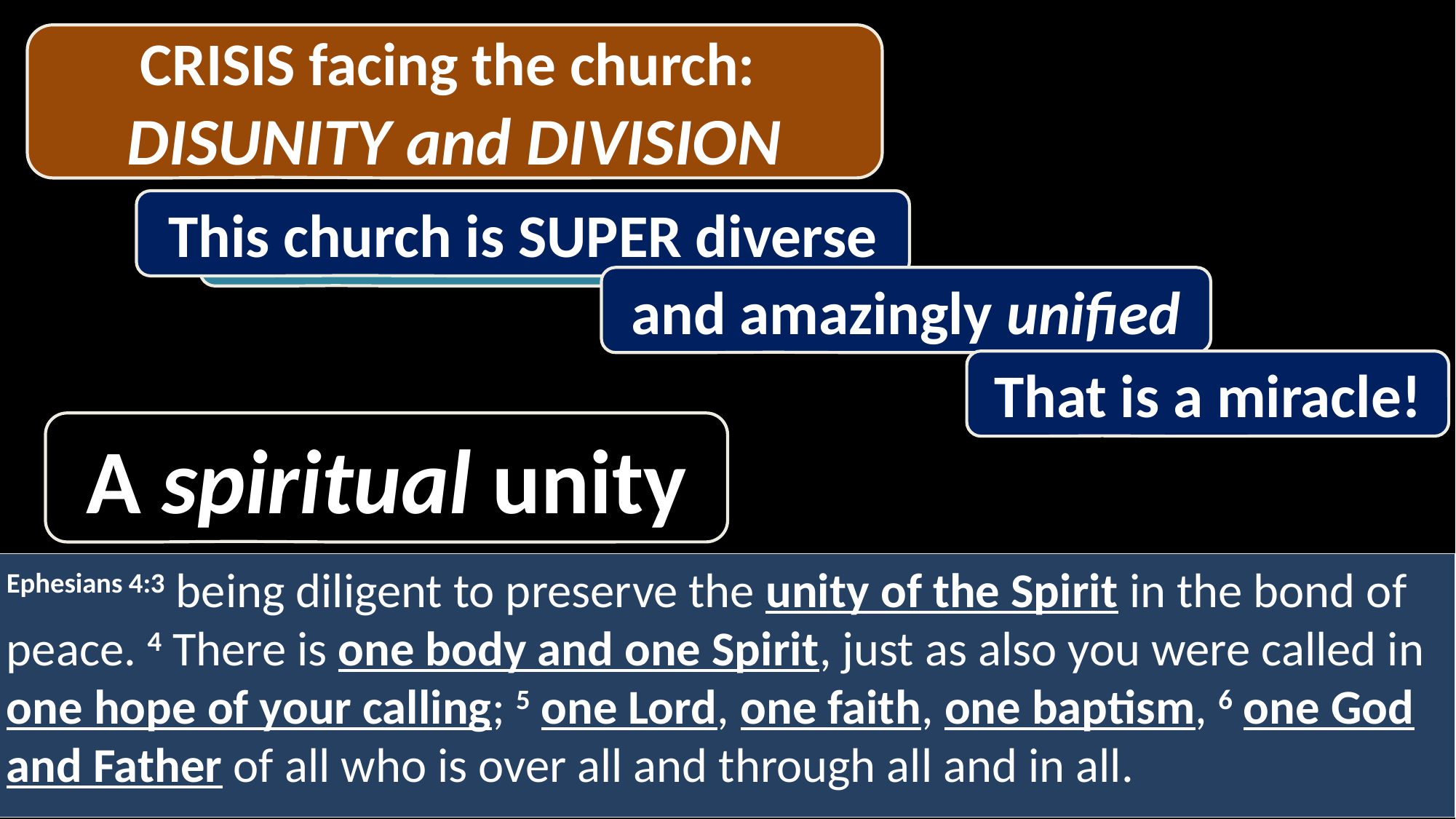

The make-up of the Church in Jerusalem:
CRISIS facing the church:
DISUNITY and DIVISION
This church is SUPER diverse
Hellenistic Jews
and amazingly unified
That is a miracle!
A spiritual unity
Ephesians 4:3 being diligent to preserve the unity of the Spirit in the bond of peace. 4 There is one body and one Spirit, just as also you were called in one hope of your calling; 5 one Lord, one faith, one baptism, 6 one God and Father of all who is over all and through all and in all.